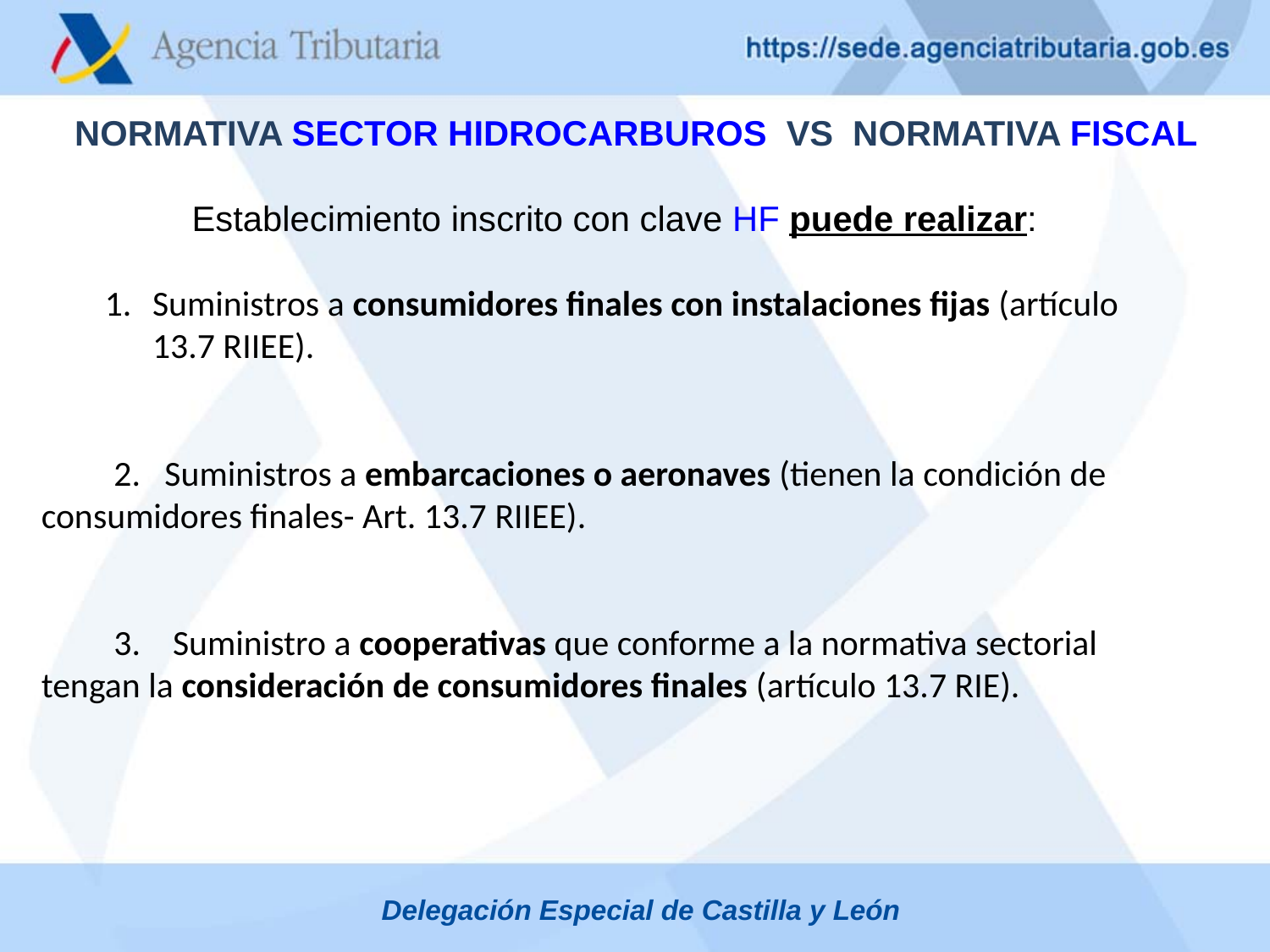

NORMATIVA SECTOR HIDROCARBUROS  VS  NORMATIVA FISCAL
Establecimiento inscrito con clave HF puede realizar:

Suministros a consumidores finales con instalaciones fijas (artículo 13.7 RIIEE).

         2.   Suministros a embarcaciones o aeronaves (tienen la condición de 	consumidores finales- Art. 13.7 RIIEE).

         3.    Suministro a cooperativas que conforme a la normativa sectorial 	tengan la consideración de consumidores finales (artículo 13.7 RIE).

Delegación Especial de Castilla y León